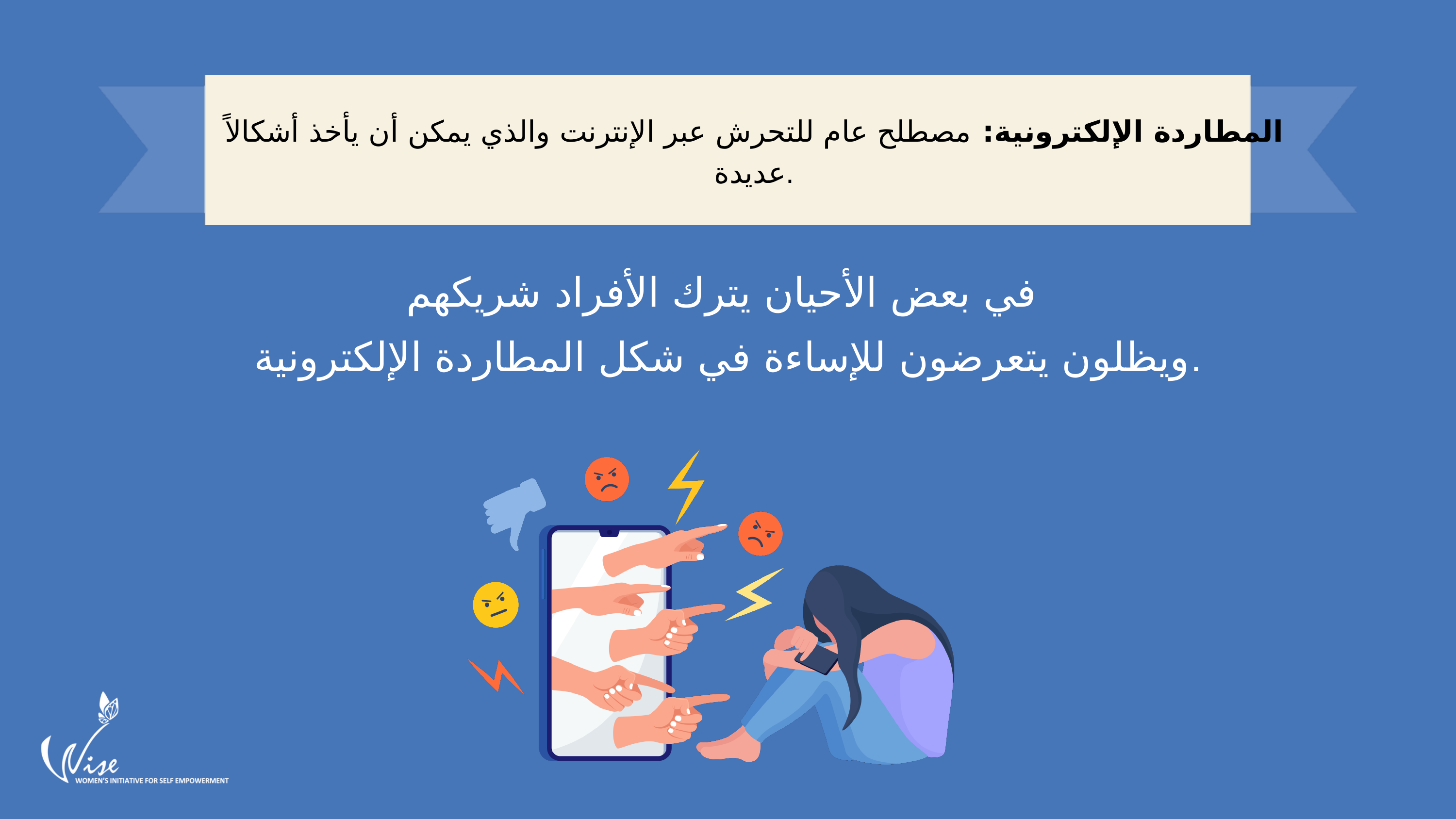

المطاردة الإلكترونية: مصطلح عام للتحرش عبر الإنترنت والذي يمكن أن يأخذ أشكالاً عديدة.
في بعض الأحيان يترك الأفراد شريكهم
ويظلون يتعرضون للإساءة في شكل المطاردة الإلكترونية.